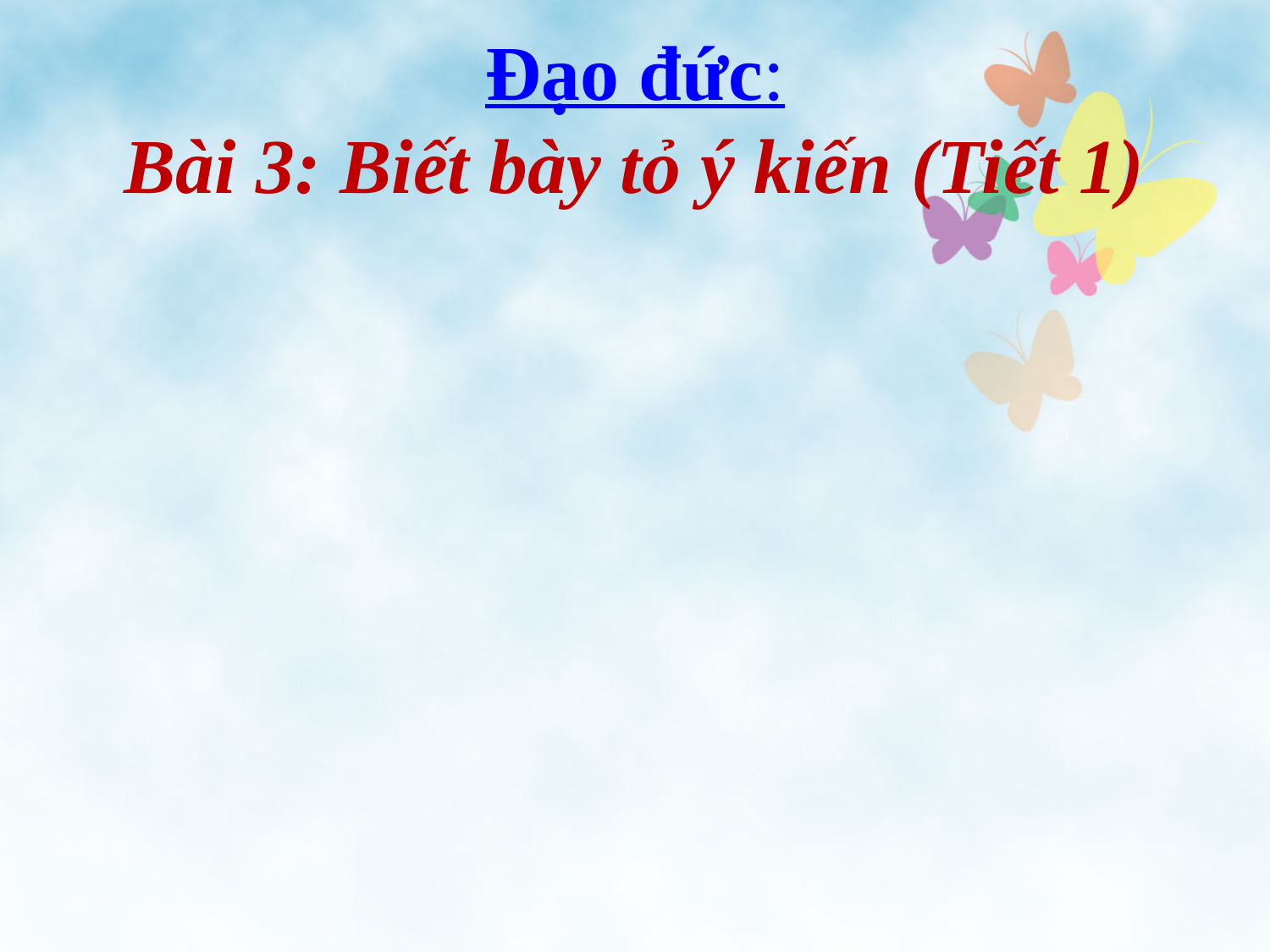

Đạo đức:
Bài 3: Biết bày tỏ ý kiến (Tiết 1)